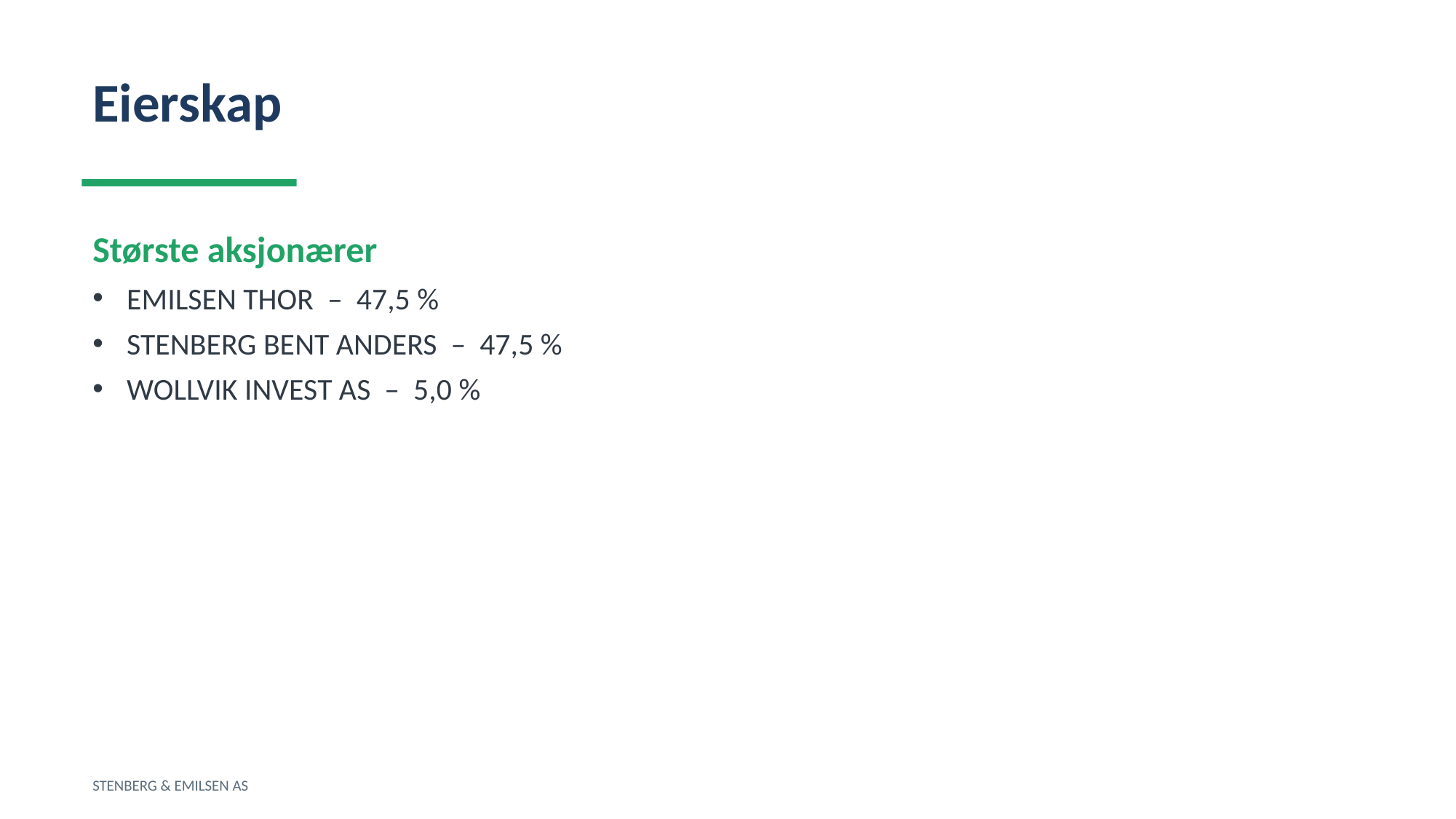

Eierskap

Største aksjonærer
EMILSEN THOR  –  47,5 %
STENBERG BENT ANDERS  –  47,5 %
WOLLVIK INVEST AS  –  5,0 %
STENBERG & EMILSEN AS